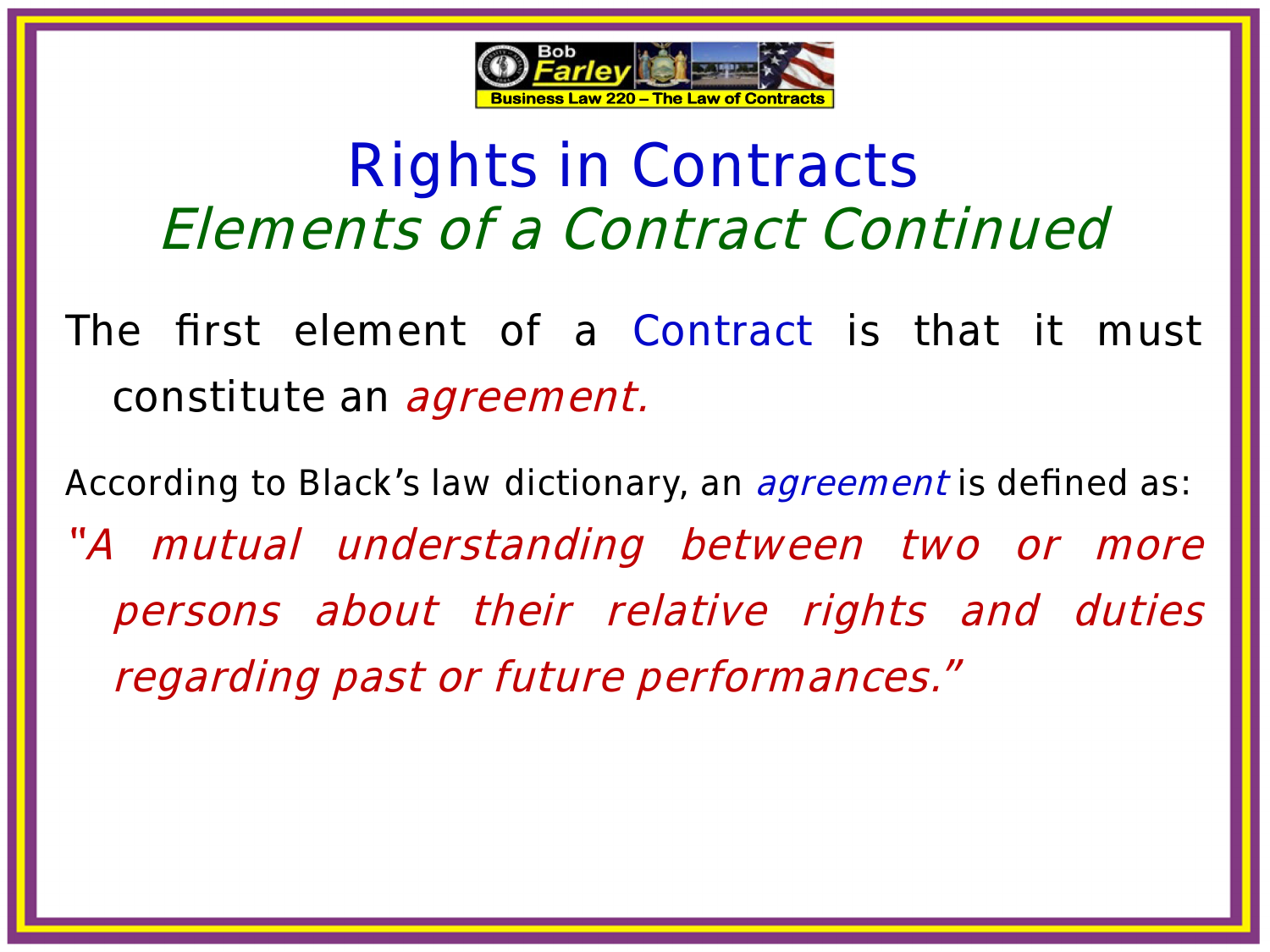

Rights in Contracts
Elements of a Contract Continued

The first element of a Contract is that it must constitute an agreement.

According to Black’s law dictionary, an agreement is defined as:
“A mutual understanding between two or more persons about their relative rights and duties regarding past or future performances.”